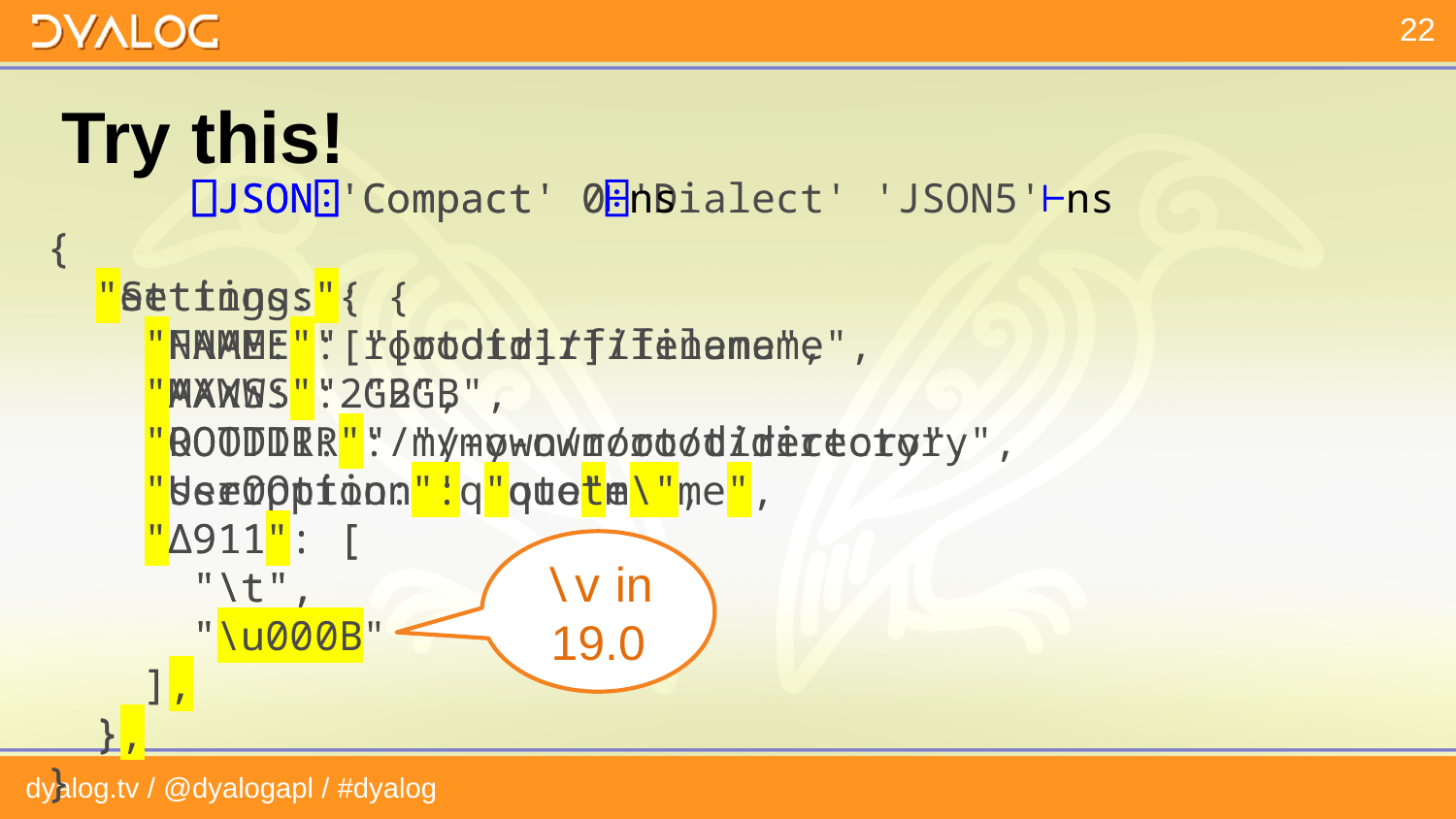

# Try this!
      ⎕JSON⍠'Compact' 0⍠'Dialect' 'JSON5'⊢ns
{
  Settings: {
    FNAME: "[rootdir]/filename",
    MAXWS: "2GB",
    ROOTDIR: "/my-own/root/directory",
    UserOption: 'quote"me',
    "∆911": [
      "\t",
      "\x0B",
    ],
  },
}
      ⎕JSON⍠'Compact' 0⊢ns
{
  "Settings": {
    "FNAME": "[rootdir]/filename",
    "MAXWS": "2GB",
    "ROOTDIR": "/my-own/root/directory",
    "UserOption": "quote\"me",
    "∆911": [
      "\t",
      "\u000B"
    ]
  }
}

\v in 19.0